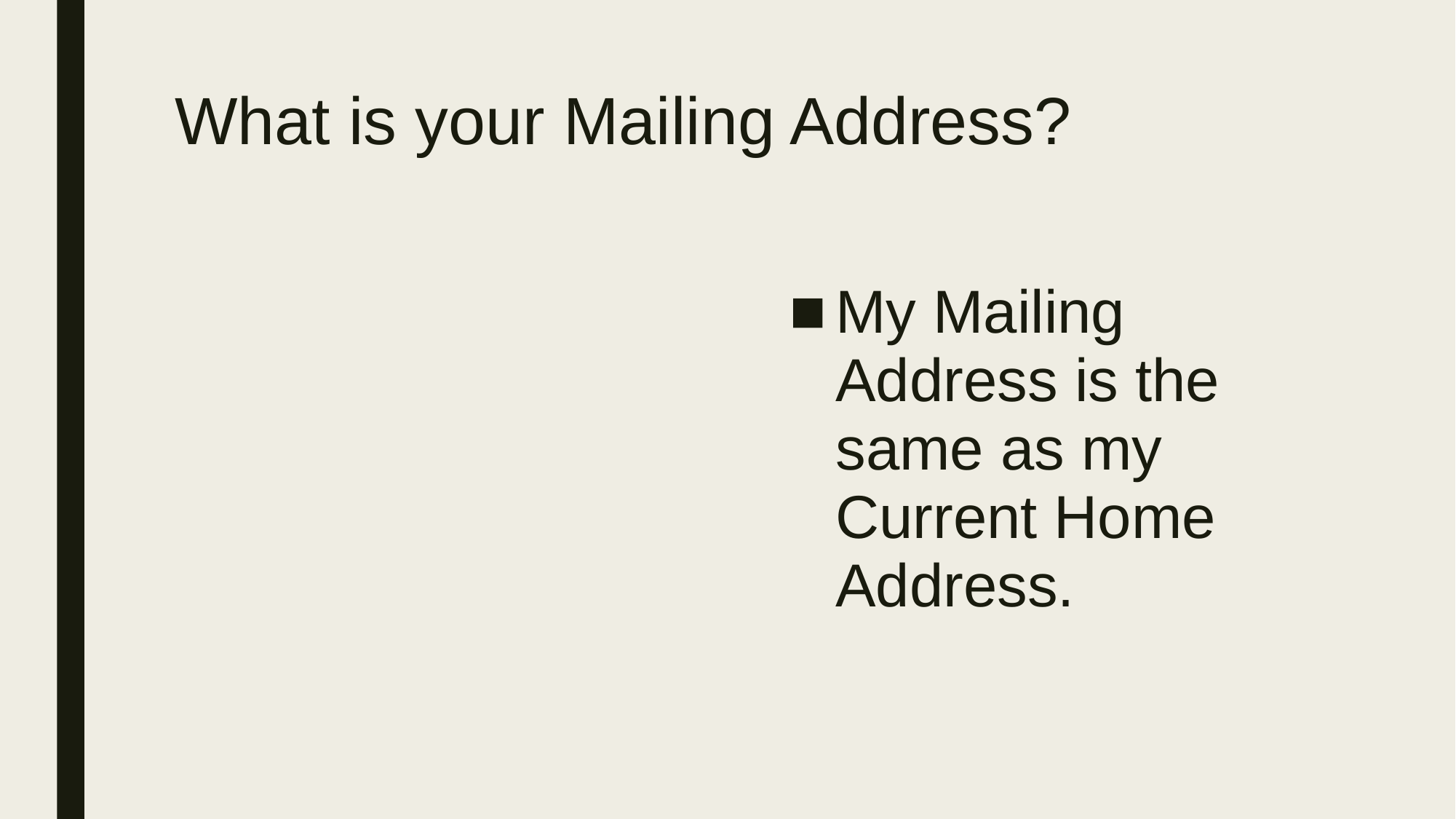

# What is your Mailing Address?

My Mailing Address is the same as my Current Home Address.